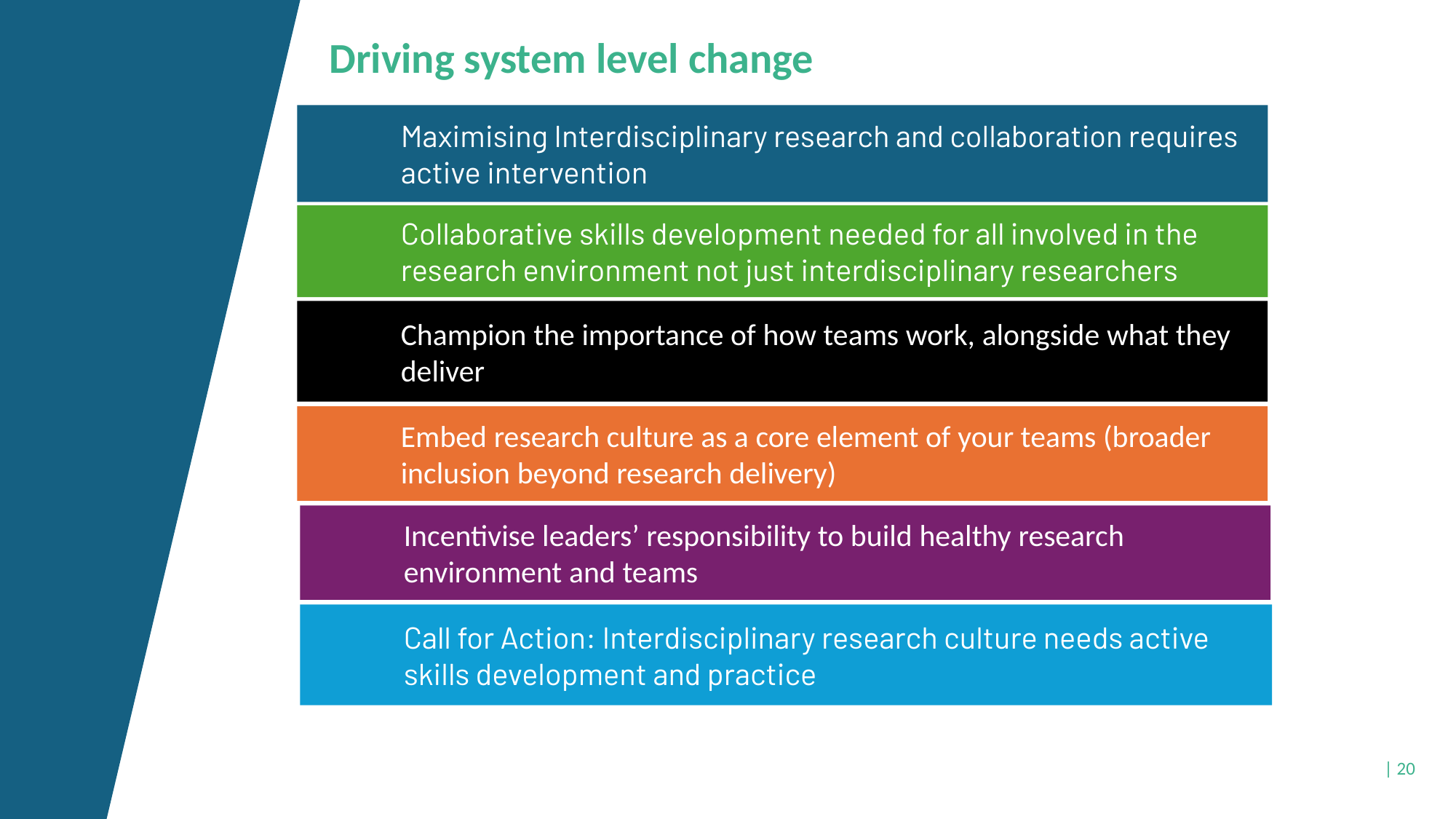

Driving system level change
Maximising Interdisciplinary research and collaboration requires active intervention

Collaborative skills development needed for all involved in the research environment not just interdisciplinary researchers
Champion the importance of how teams work, alongside what they deliver
Embed research culture as a core element of your teams (broader inclusion beyond research delivery)
Incentivise leaders’ responsibility to build healthy research environment and teams
Call for Action: Interdisciplinary research culture needs active skills development and practice
| 20